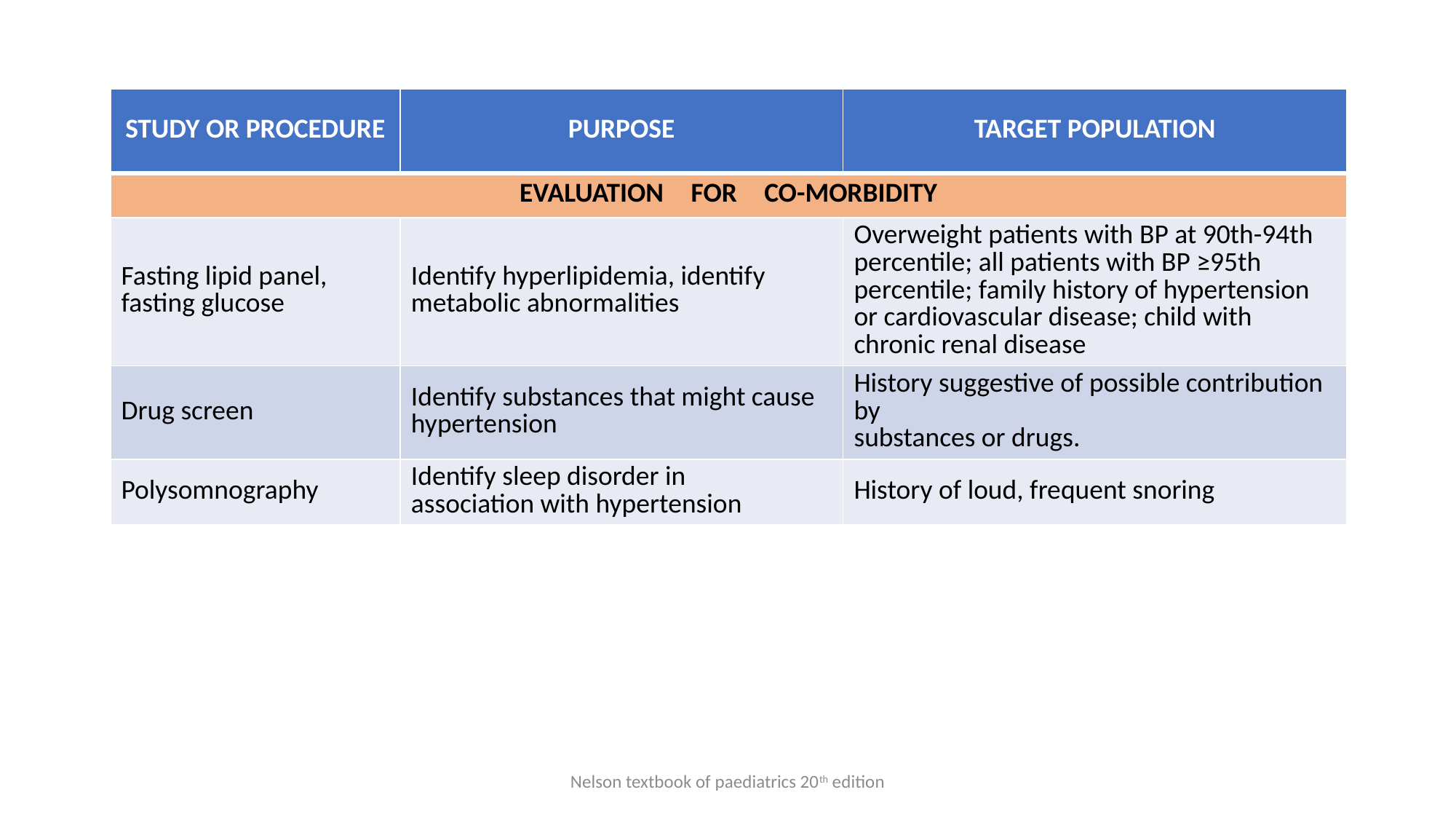

| STUDY OR PROCEDURE | PURPOSE | TARGET POPULATION |
| --- | --- | --- |
| EVALUATION FOR CO-MORBIDITY |  |  |
| Fasting lipid panel, fasting glucose | Identify hyperlipidemia, identify metabolic abnormalities | Overweight patients with BP at 90th-94th percentile; all patients with BP ≥95th percentile; family history of hypertension or cardiovascular disease; child with chronic renal disease |
| Drug screen | Identify substances that might cause hypertension | History suggestive of possible contribution by substances or drugs. |
| Polysomnography | Identify sleep disorder in association with hypertension | History of loud, frequent snoring |
Nelson textbook of paediatrics 20th edition